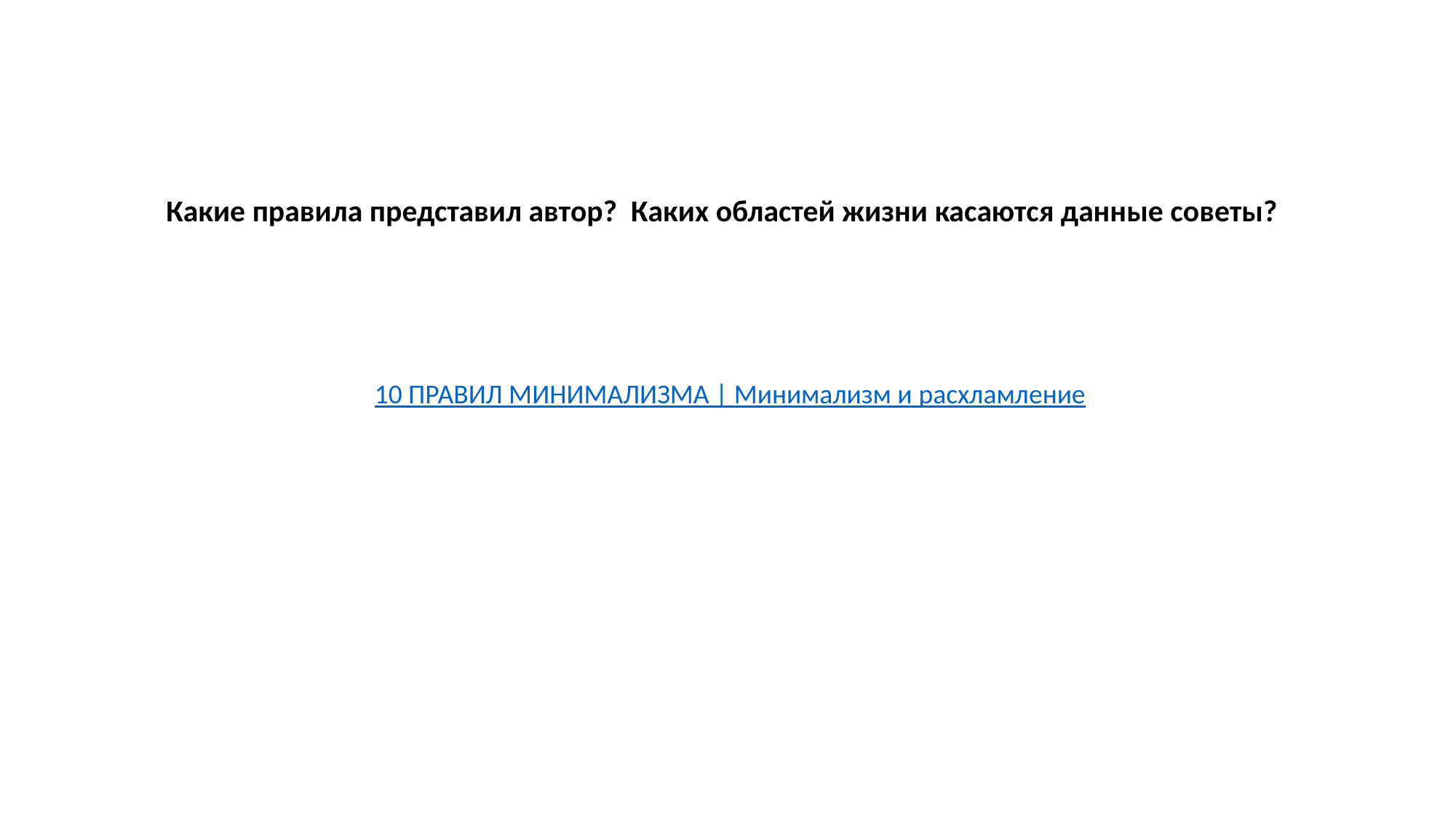

Какие правила представил автор?  Каких областей жизни касаются данные советы?
10 ПРАВИЛ МИНИМАЛИЗМА | Минимализм и расхламление